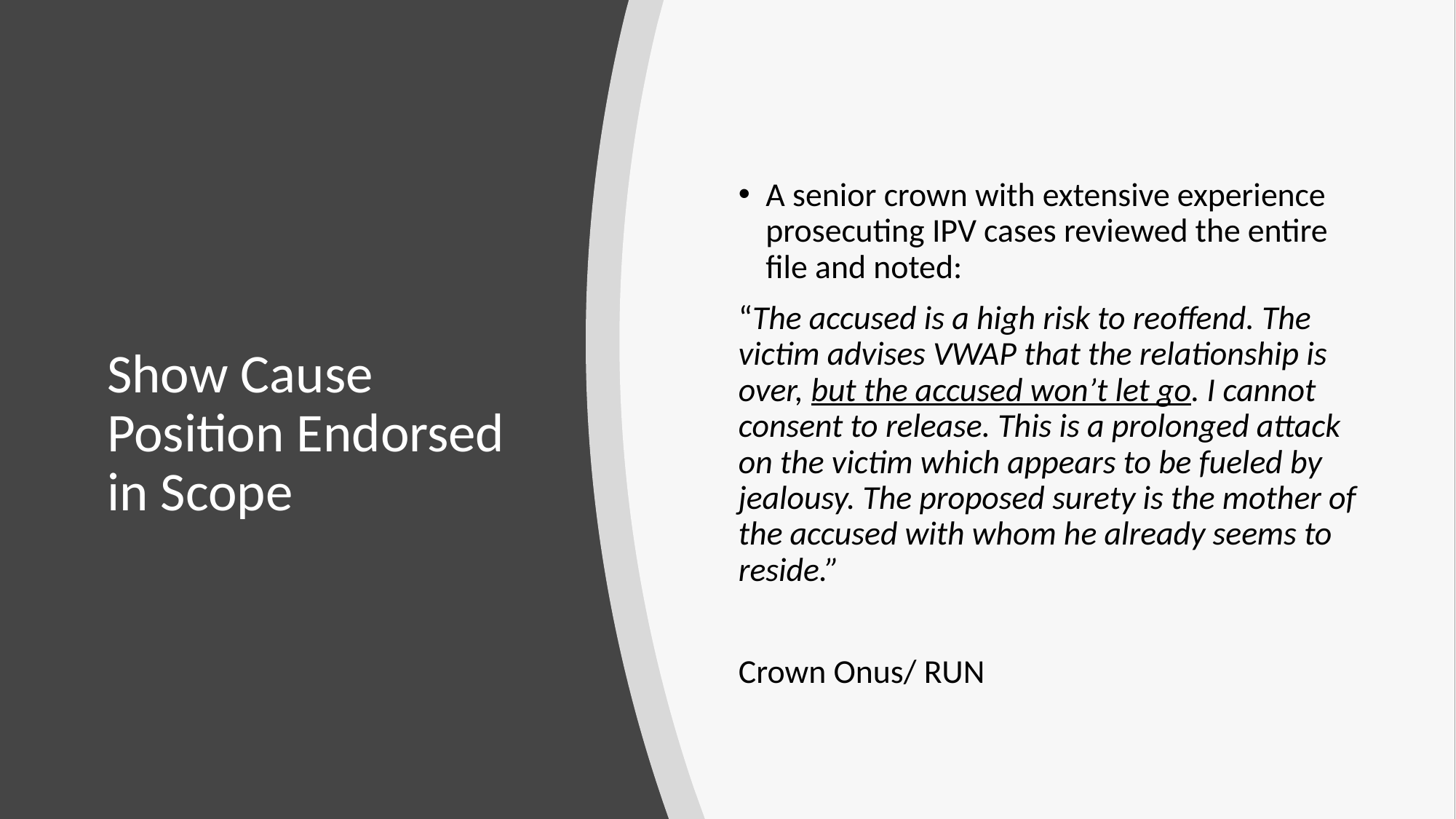

A senior crown with extensive experience prosecuting IPV cases reviewed the entire file and noted:
“The accused is a high risk to reoffend. The victim advises VWAP that the relationship is over, but the accused won’t let go. I cannot consent to release. This is a prolonged attack on the victim which appears to be fueled by jealousy. The proposed surety is the mother of the accused with whom he already seems to reside.”

Crown Onus/ RUN
# Show Cause Position Endorsed in Scope